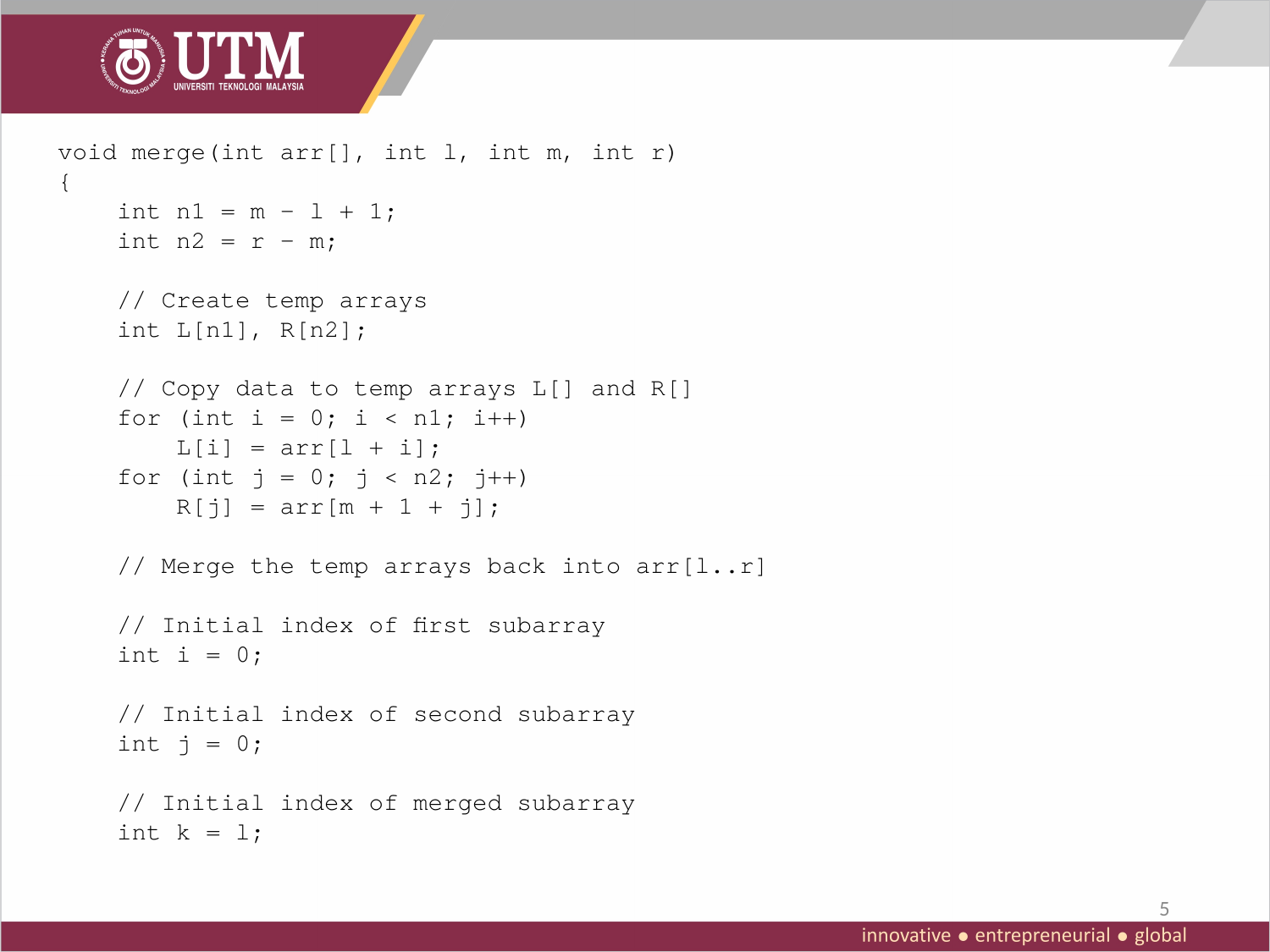

void merge(int arr[], int l, int m, int r)
{
    int n1 = m - l + 1;
    int n2 = r - m;

    // Create temp arrays
    int L[n1], R[n2];

    // Copy data to temp arrays L[] and R[]
    for (int i = 0; i < n1; i++)
        L[i] = arr[l + i];
    for (int j = 0; j < n2; j++)
        R[j] = arr[m + 1 + j];

    // Merge the temp arrays back into arr[l..r]

    // Initial index of first subarray
    int i = 0;

    // Initial index of second subarray
    int j = 0;

    // Initial index of merged subarray
    int k = l;

5